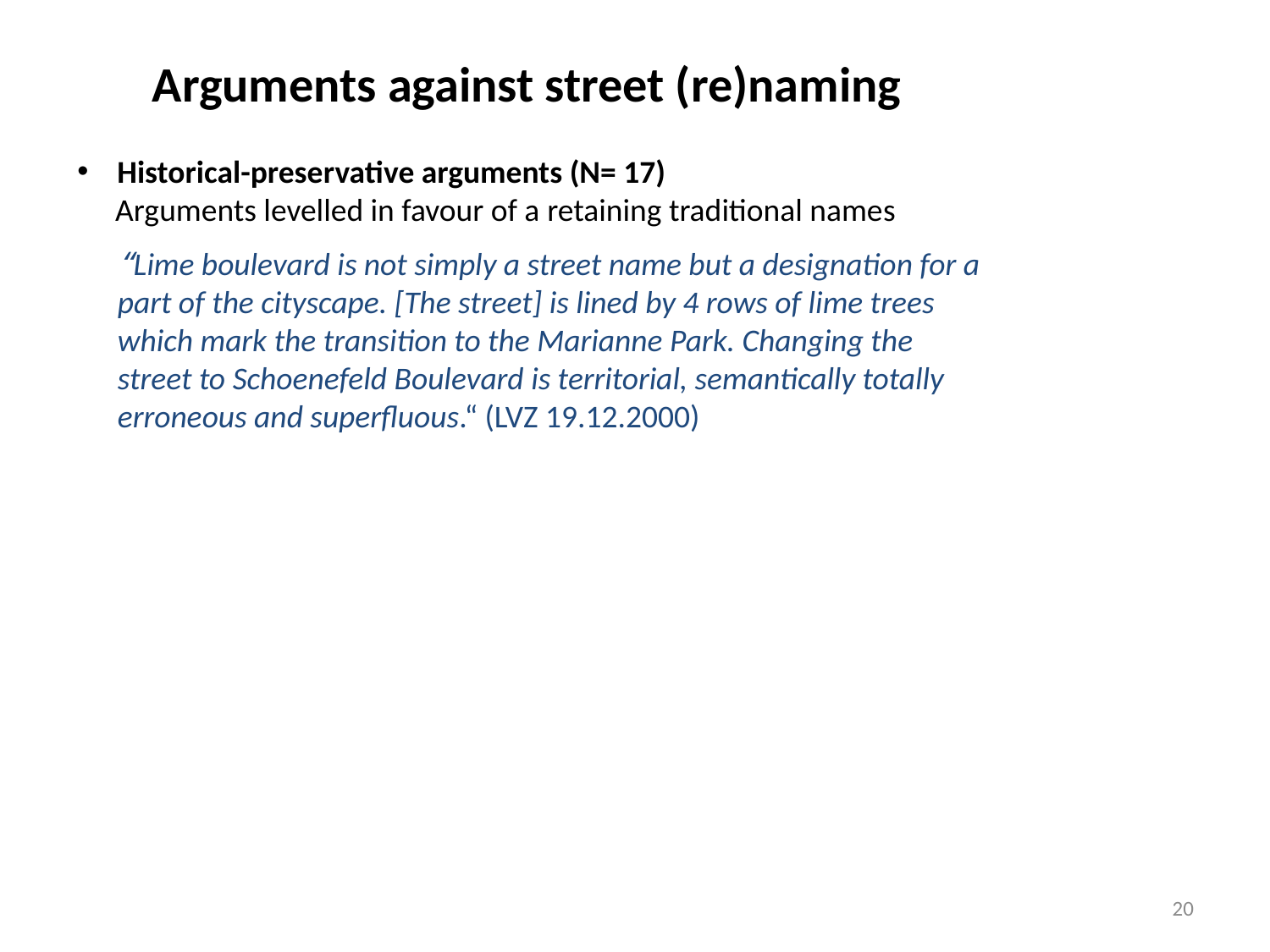

Arguments against street (re)naming
Historical-preservative arguments (N= 17)
	Arguments levelled in favour of a retaining traditional names
﻿“Lime boulevard is not simply a street name but a designation for a part of the cityscape. [The street] is lined by 4 rows of lime trees which mark the transition to the Marianne Park. Changing the street to Schoenefeld Boulevard is territorial, semantically totally erroneous and superfluous.“ (LVZ 19.12.2000)
20